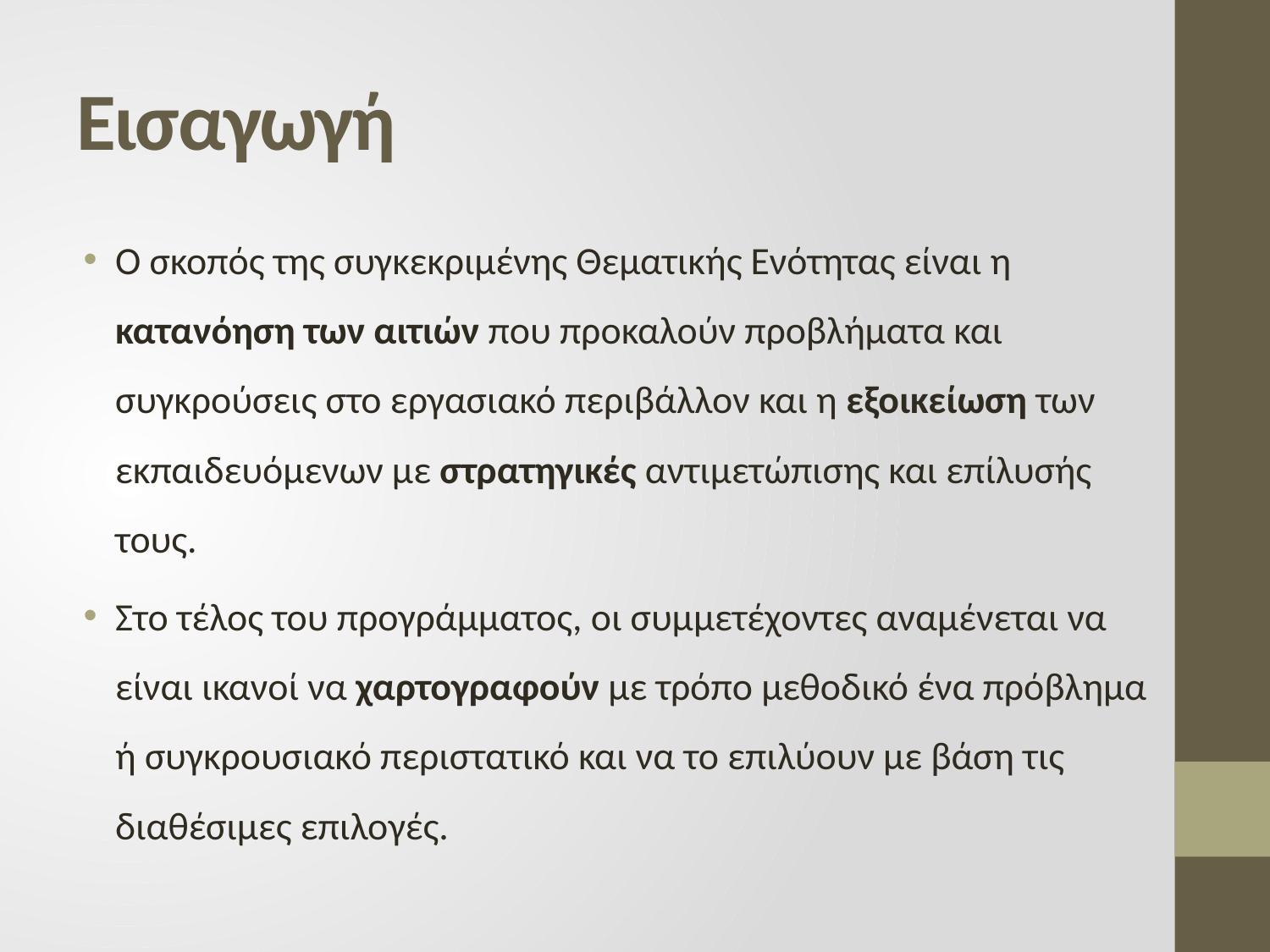

# Εισαγωγή
Ο σκοπός της συγκεκριμένης Θεματικής Ενότητας είναι η κατανόηση των αιτιών που προκαλούν προβλήματα και συγκρούσεις στο εργασιακό περιβάλλον και η εξοικείωση των εκπαιδευόμενων με στρατηγικές αντιμετώπισης και επίλυσής τους.
Στο τέλος του προγράμματος, οι συμμετέχοντες αναμένεται να είναι ικανοί να χαρτογραφούν με τρόπο μεθοδικό ένα πρόβλημα ή συγκρουσιακό περιστατικό και να το επιλύουν με βάση τις διαθέσιμες επιλογές.